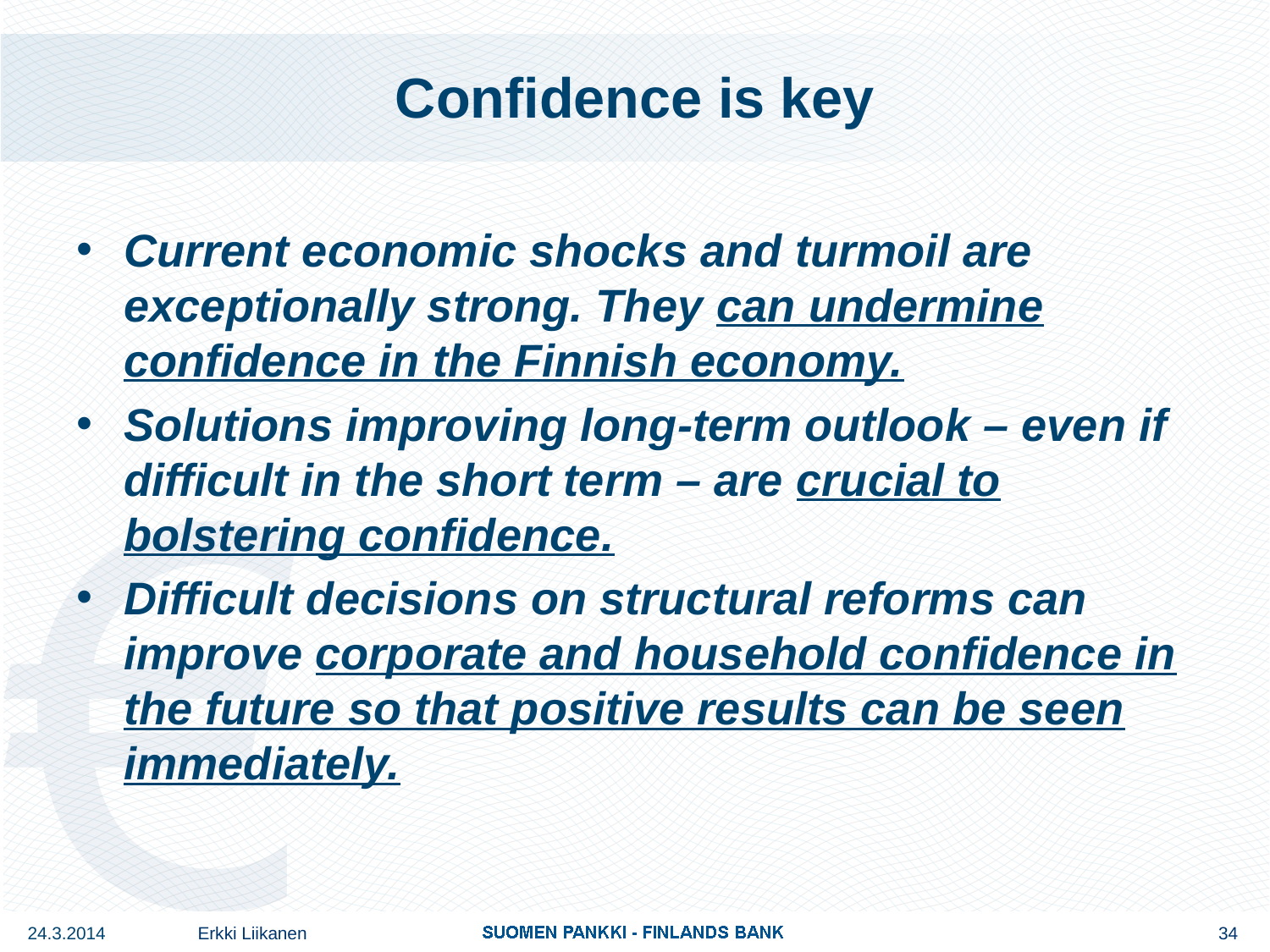

# Confidence is key
Current economic shocks and turmoil are exceptionally strong. They can undermine confidence in the Finnish economy.
Solutions improving long-term outlook – even if difficult in the short term – are crucial to bolstering confidence.
Difficult decisions on structural reforms can improve corporate and household confidence in the future so that positive results can be seen immediately.

24.3.2014
Erkki Liikanen
34